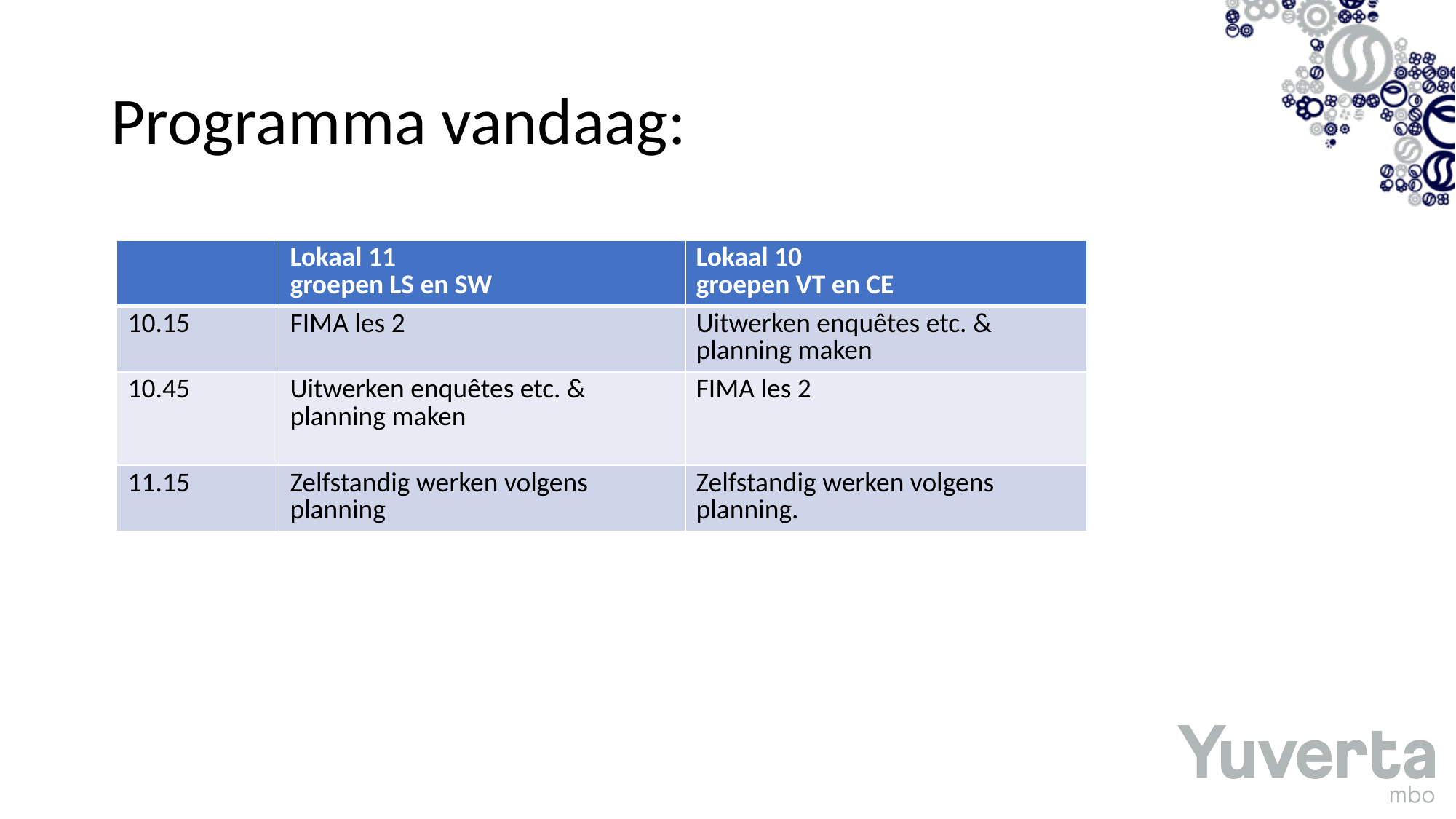

# Programma vandaag:
|  | Lokaal 11 groepen LS en SW | Lokaal 10 groepen VT en CE |
| --- | --- | --- |
| 10.15 | FIMA les 2 | Uitwerken enquêtes etc. & planning maken |
| 10.45 | Uitwerken enquêtes etc. & planning maken | FIMA les 2 |
| 11.15 | Zelfstandig werken volgens planning | Zelfstandig werken volgens planning. |